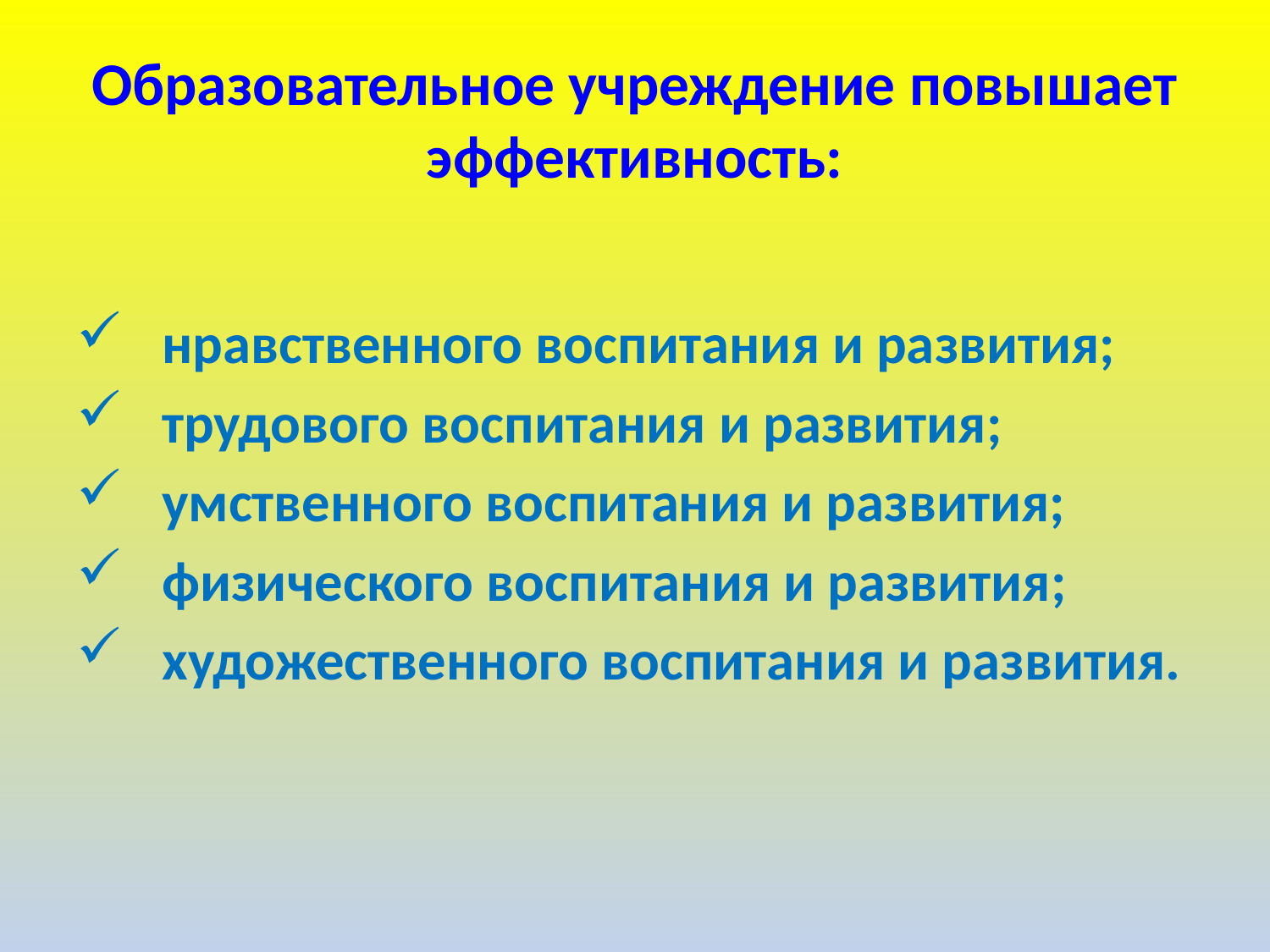

# Образовательное учреждение повышает эффективность:

   нравственного воспитания и развития;
   трудового воспитания и развития;
   умственного воспитания и развития;
   физического воспитания и развития;
   художественного воспитания и развития.